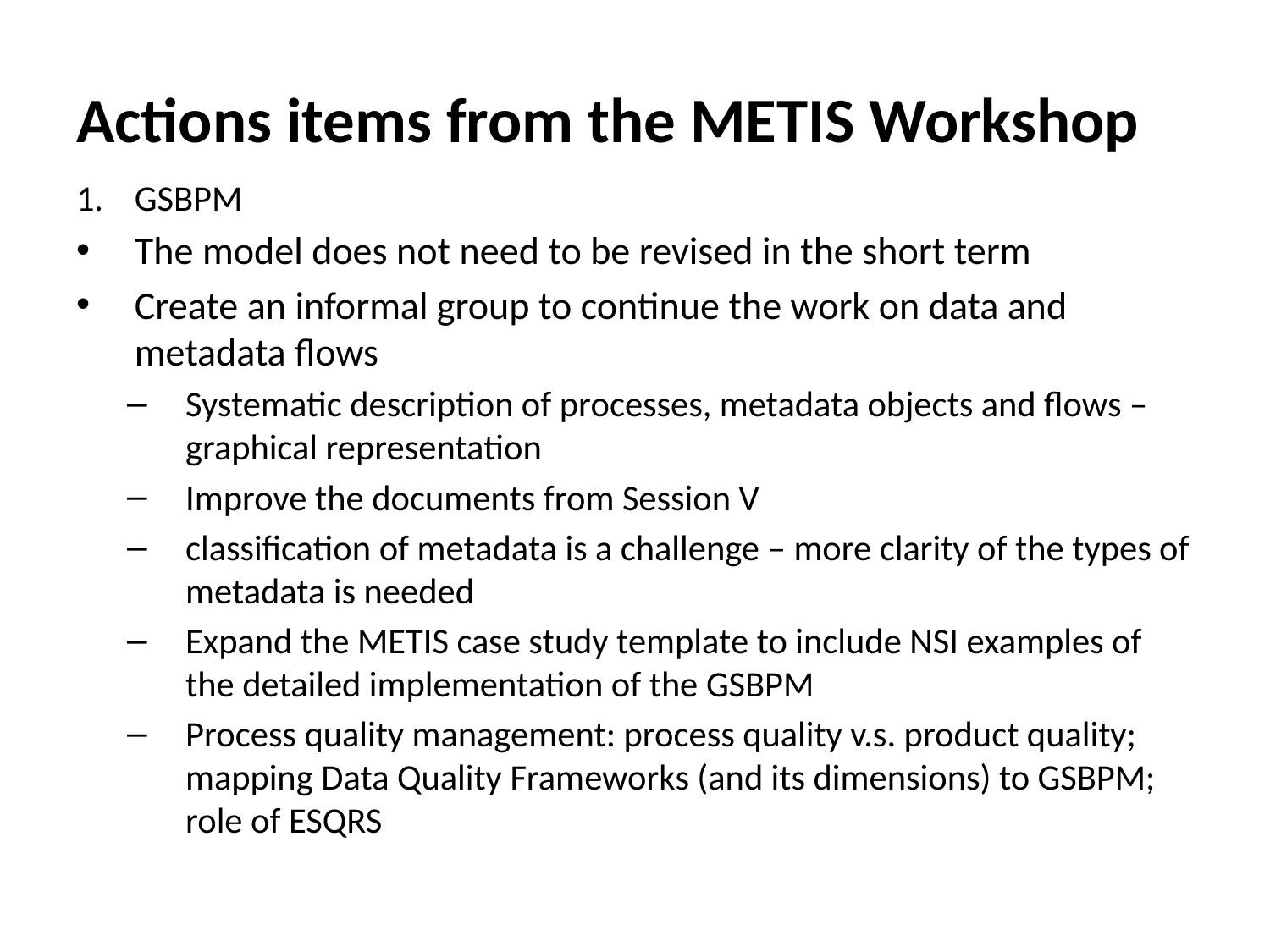

# Actions items from the METIS Workshop
GSBPM
The model does not need to be revised in the short term
Create an informal group to continue the work on data and metadata flows
Systematic description of processes, metadata objects and flows – graphical representation
Improve the documents from Session V
classification of metadata is a challenge – more clarity of the types of metadata is needed
Expand the METIS case study template to include NSI examples of the detailed implementation of the GSBPM
Process quality management: process quality v.s. product quality; mapping Data Quality Frameworks (and its dimensions) to GSBPM; role of ESQRS